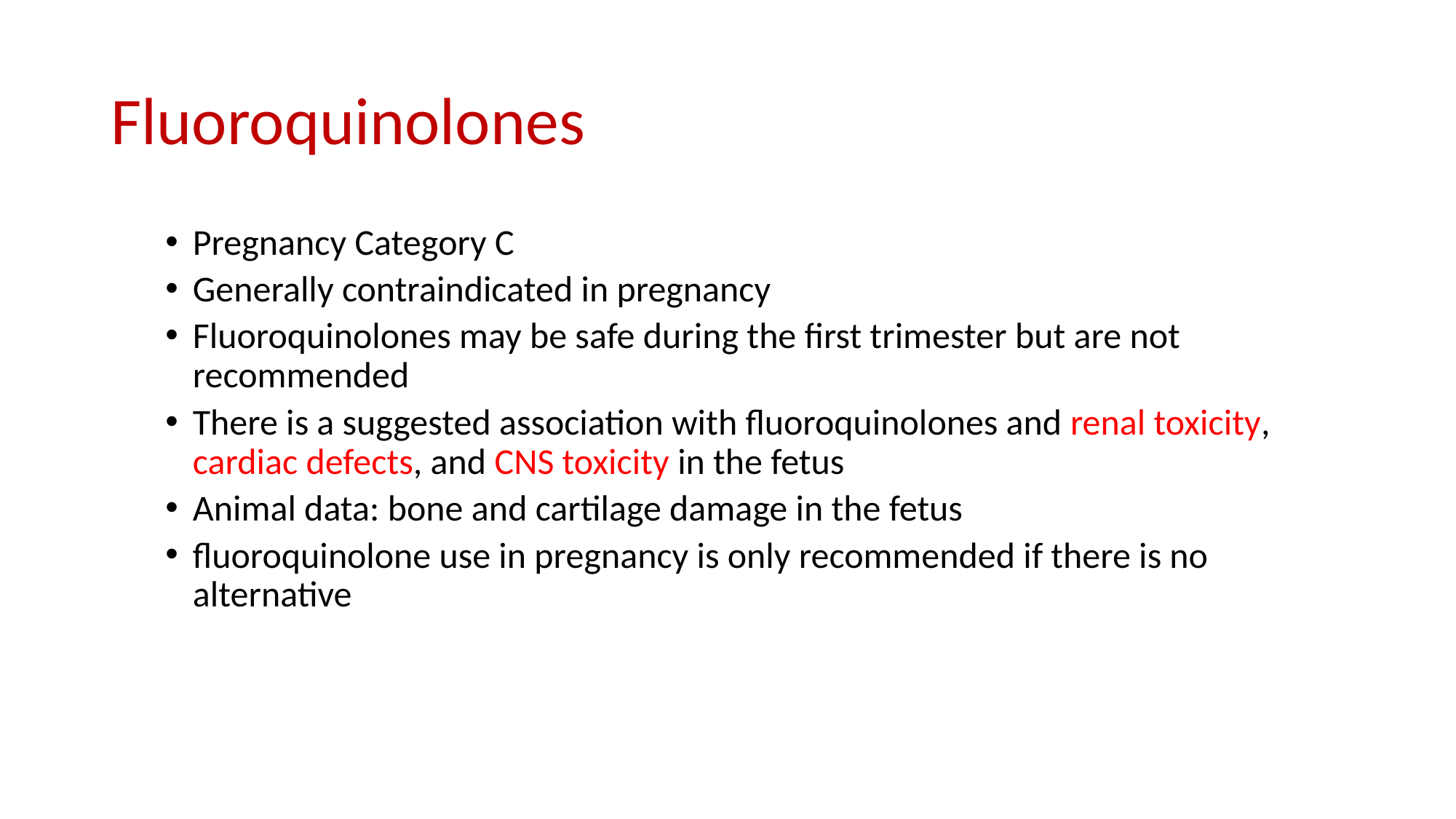

# Fluoroquinolones
Pregnancy Category C
Generally contraindicated in pregnancy
Fluoroquinolones may be safe during the first trimester but are not recommended
There is a suggested association with fluoroquinolones and renal toxicity, cardiac defects, and CNS toxicity in the fetus
Animal data: bone and cartilage damage in the fetus
fluoroquinolone use in pregnancy is only recommended if there is no alternative